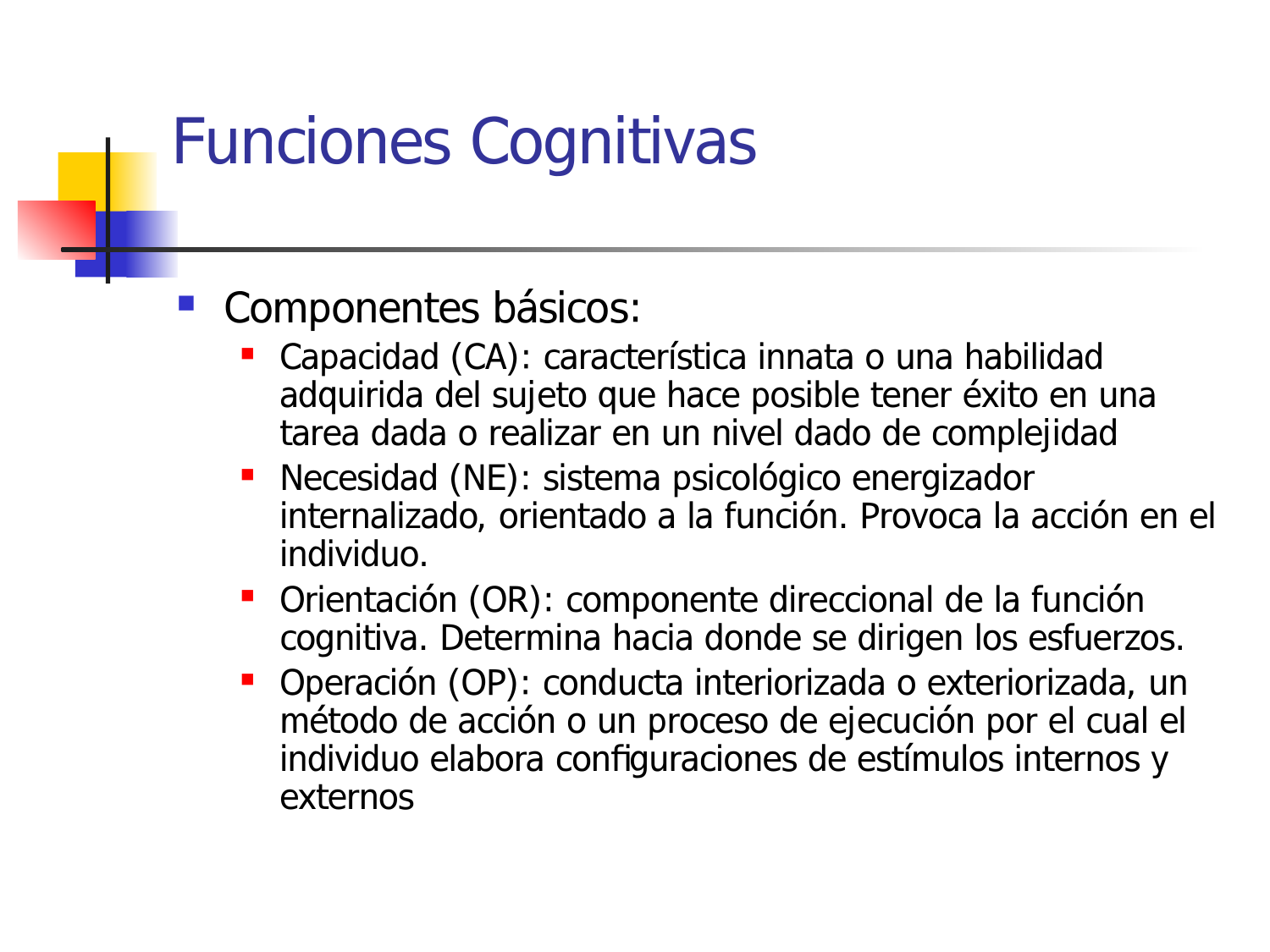

# Funciones Cognitivas
Componentes básicos:
Capacidad (CA): característica innata o una habilidad adquirida del sujeto que hace posible tener éxito en una tarea dada o realizar en un nivel dado de complejidad
Necesidad (NE): sistema psicológico energizador internalizado, orientado a la función. Provoca la acción en el individuo.
Orientación (OR): componente direccional de la función cognitiva. Determina hacia donde se dirigen los esfuerzos.
Operación (OP): conducta interiorizada o exteriorizada, un método de acción o un proceso de ejecución por el cual el individuo elabora configuraciones de estímulos internos y externos